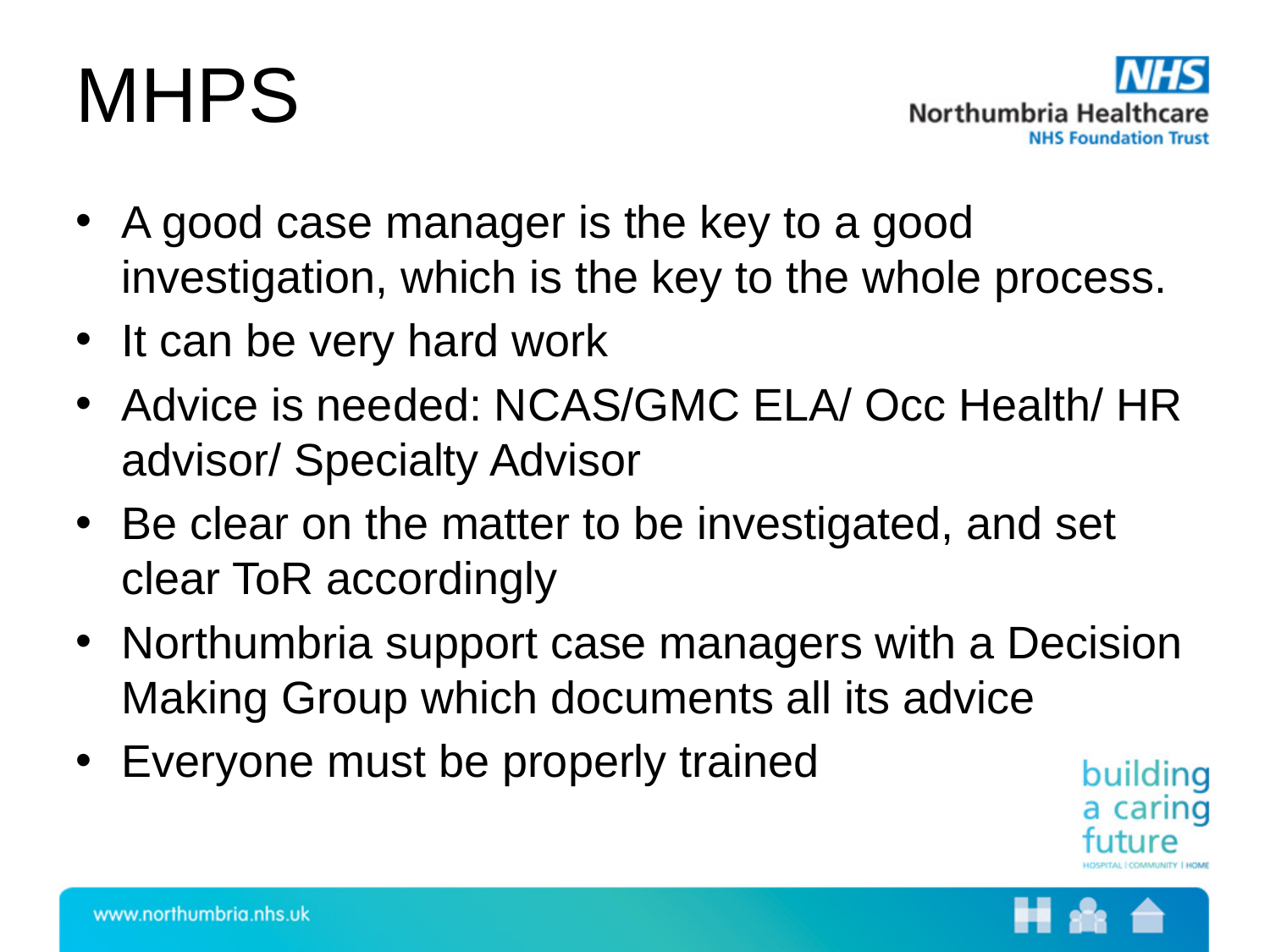

# MHPS
A good case manager is the key to a good investigation, which is the key to the whole process.
It can be very hard work
Advice is needed: NCAS/GMC ELA/ Occ Health/ HR advisor/ Specialty Advisor
Be clear on the matter to be investigated, and set clear ToR accordingly
Northumbria support case managers with a Decision Making Group which documents all its advice
Everyone must be properly trained